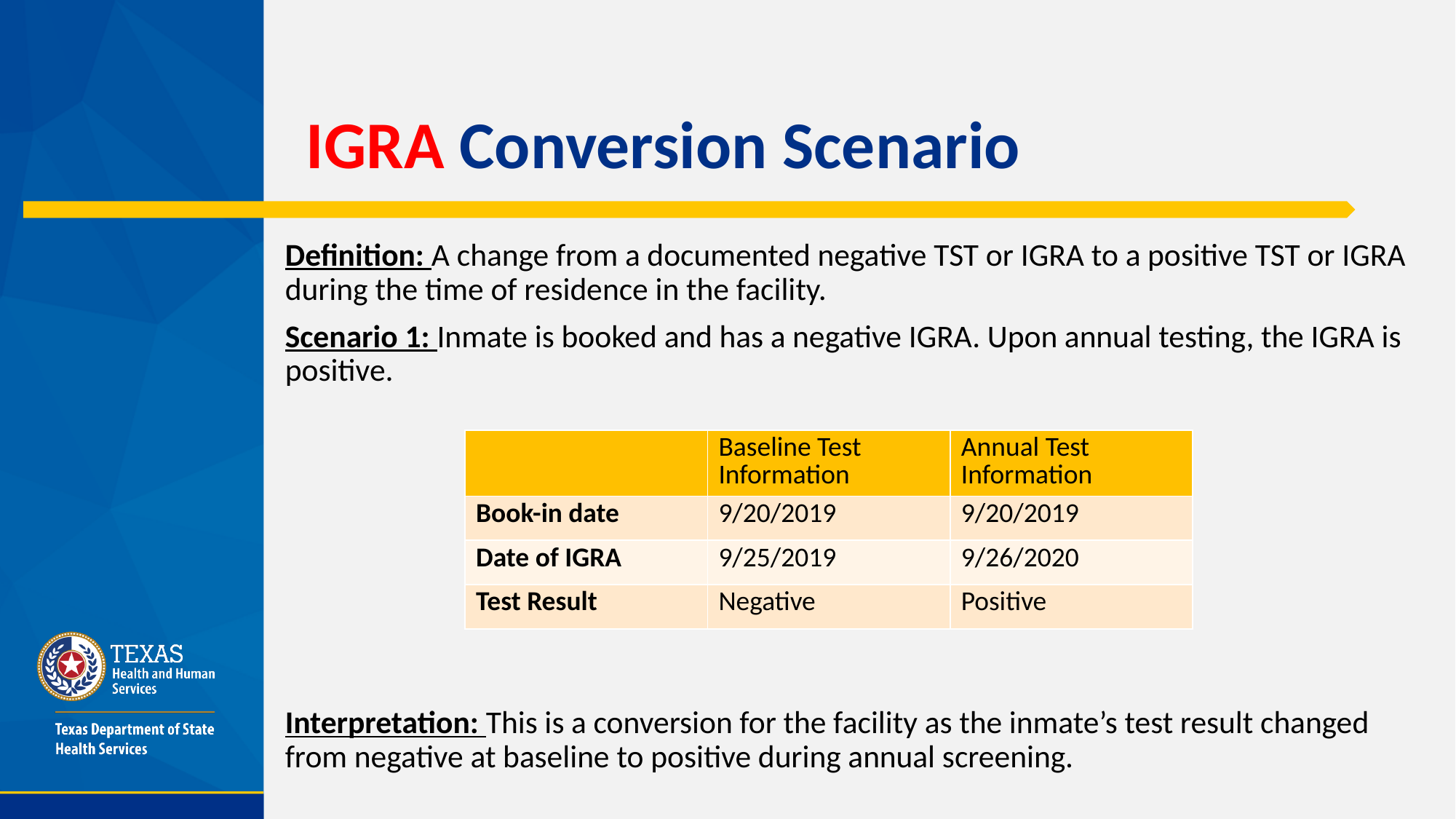

# IGRA Conversion Scenario
Definition: A change from a documented negative TST or IGRA to a positive TST or IGRA during the time of residence in the facility.
Scenario 1: Inmate is booked and has a negative IGRA. Upon annual testing, the IGRA is positive.

Interpretation: This is a conversion for the facility as the inmate’s test result changed from negative at baseline to positive during annual screening.
|  | Baseline Test Information | Annual Test Information |
| --- | --- | --- |
| Book-in date | 9/20/2019 | 9/20/2019 |
| Date of IGRA | 9/25/2019 | 9/26/2020 |
| Test Result | Negative | Positive |